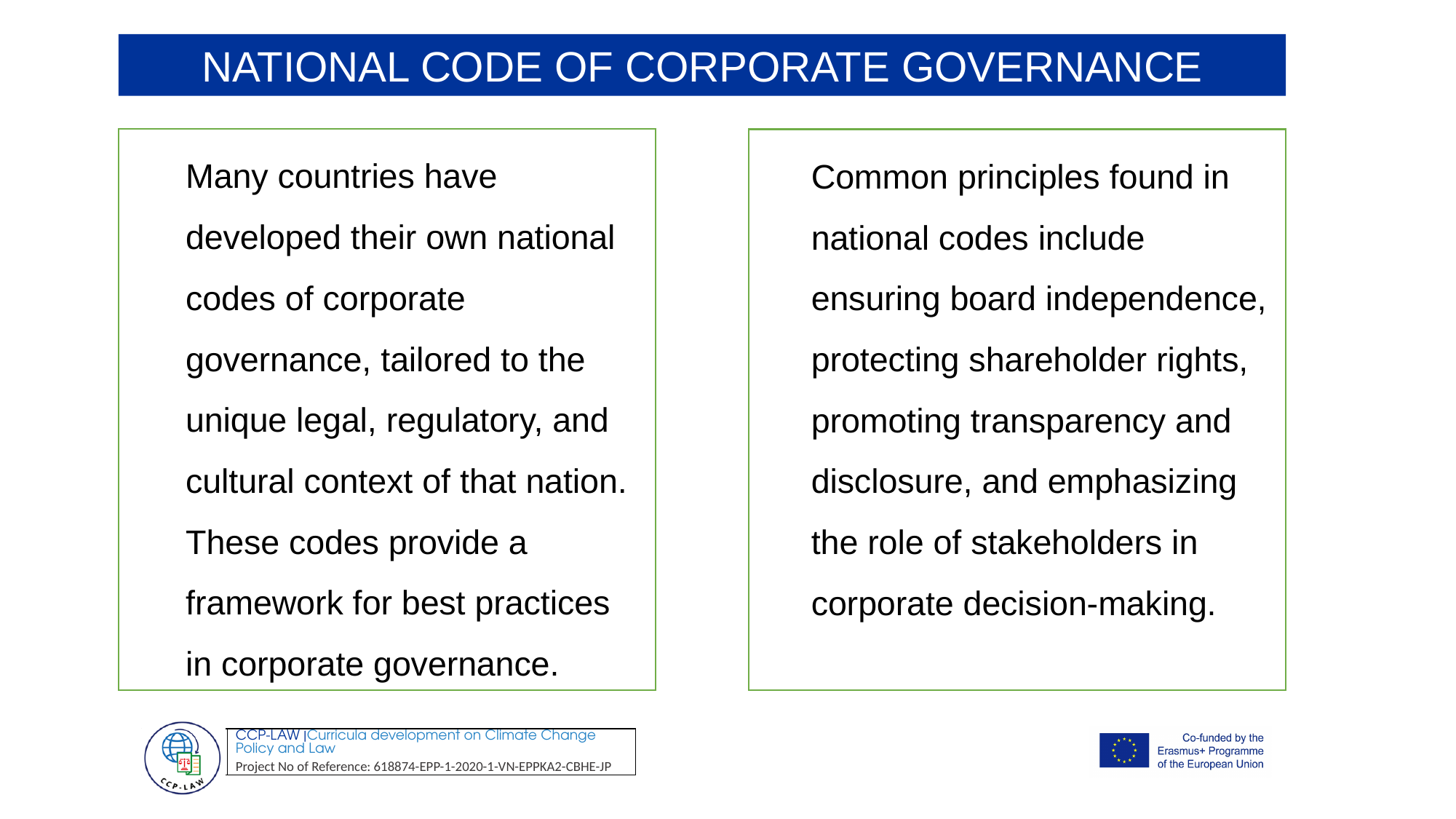

NATIONAL CODE OF CORPORATE GOVERNANCE
Many countries have developed their own national codes of corporate governance, tailored to the unique legal, regulatory, and cultural context of that nation. These codes provide a framework for best practices in corporate governance.
Common principles found in national codes include ensuring board independence, protecting shareholder rights, promoting transparency and disclosure, and emphasizing the role of stakeholders in corporate decision-making.